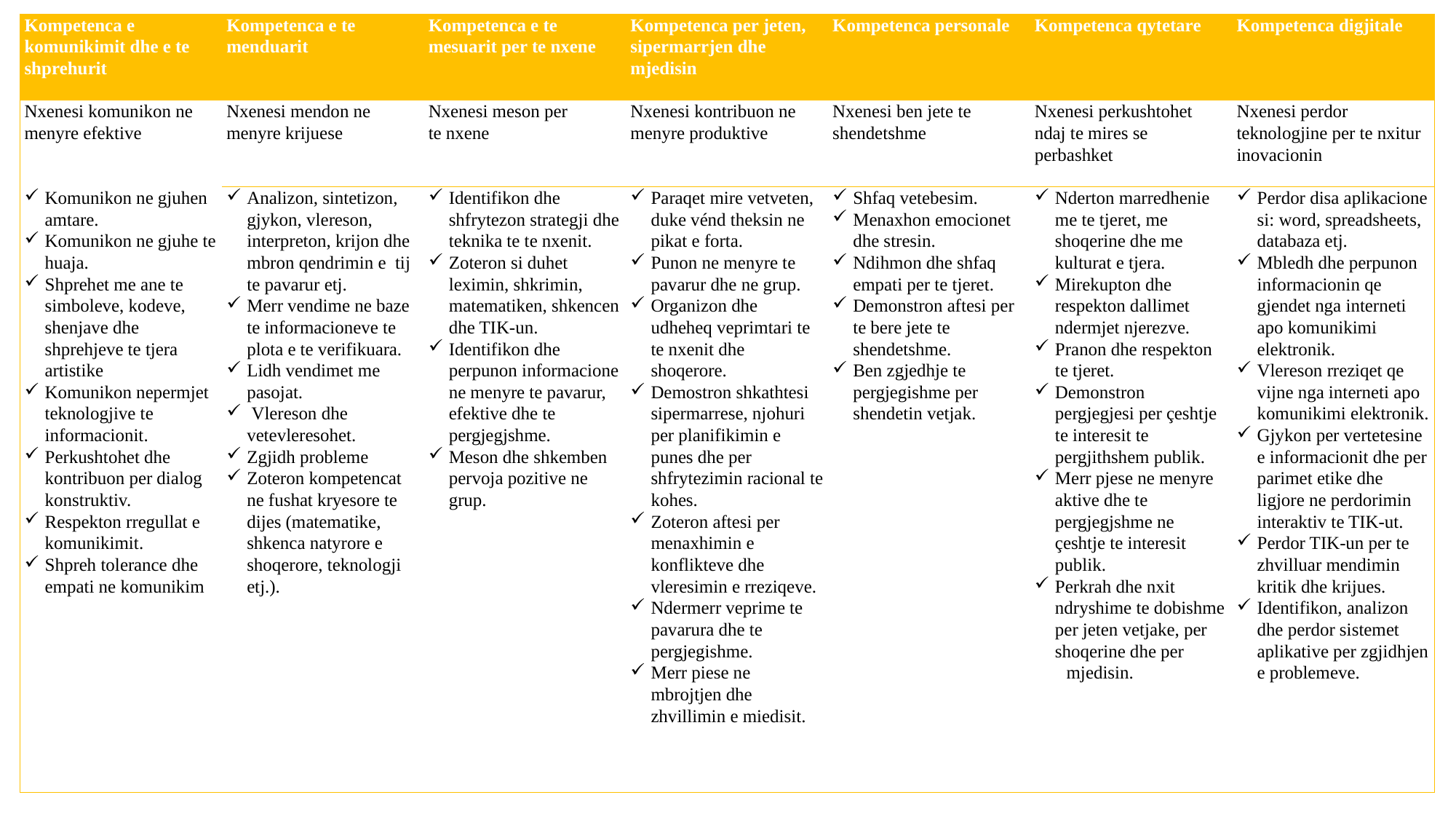

| Kompetenca e komunikimit dhe e te shprehurit | Kompetenca e te menduarit | Kompetenca e te mesuarit per te nxene | Kompetenca per jeten, sipermarrjen dhe mjedisin | Kompetenca personale | Kompetenca qytetare | Kompetenca digjitale |
| --- | --- | --- | --- | --- | --- | --- |
| Nxenesi komunikon ne menyre efektive | Nxenesi mendon ne menyre krijuese | Nxenesi meson per te nxene | Nxenesi kontribuon ne menyre produktive | Nxenesi ben jete te shendetshme | Nxenesi perkushtohet ndaj te mires se perbashket | Nxenesi perdor teknologjine per te nxitur inovacionin |
| Komunikon ne gjuhen amtare. Komunikon ne gjuhe te huaja. Shprehet me ane te simboleve, kodeve, shenjave dhe shprehjeve te tjera artistike Komunikon nepermjet teknologjive te informacionit. Perkushtohet dhe kontribuon per dialog konstruktiv. Respekton rregullat e komunikimit. Shpreh tolerance dhe empati ne komunikim | Analizon, sintetizon, gjykon, vlereson, interpreton, krijon dhe mbron qendrimin e tij te pavarur etj. Merr vendime ne baze te informacioneve te plota e te verifikuara. Lidh vendimet me pasojat. Vlereson dhe vetevleresohet. Zgjidh probleme Zoteron kompetencat ne fushat kryesore te dijes (matematike, shkenca natyrore e shoqerore, teknologji etj.). | Identifikon dhe shfrytezon strategji dhe teknika te te nxenit. Zoteron si duhet leximin, shkrimin, matematiken, shkencen dhe TIK-un. Identifikon dhe perpunon informacione ne menyre te pavarur, efektive dhe te pergjegjshme. Meson dhe shkemben pervoja pozitive ne grup. | Paraqet mire vetveten, duke vénd theksin ne pikat e forta. Punon ne menyre te pavarur dhe ne grup. Organizon dhe udheheq veprimtari te te nxenit dhe shoqerore. Demostron shkathtesi sipermarrese, njohuri per planifikimin e punes dhe per shfrytezimin racional te kohes. Zoteron aftesi per menaxhimin e konflikteve dhe vleresimin e rreziqeve. Ndermerr veprime te pavarura dhe te pergjegishme. Merr piese ne mbrojtjen dhe zhvillimin e miedisit. | Shfaq vetebesim. Menaxhon emocionet dhe stresin. Ndihmon dhe shfaq empati per te tjeret. Demonstron aftesi per te bere jete te shendetshme. Ben zgjedhje te pergjegishme per shendetin vetjak. | Nderton marredhenie me te tjeret, me shoqerine dhe me kulturat e tjera. Mirekupton dhe respekton dallimet ndermjet njerezve. Pranon dhe respekton te tjeret. Demonstron pergjegjesi per çeshtje te interesit te pergjithshem publik. Merr pjese ne menyre aktive dhe te pergjegjshme ne çeshtje te interesit publik. Perkrah dhe nxit ndryshime te dobishme per jeten vetjake, per shoqerine dhe per mjedisin. | Perdor disa aplikacione si: word, spreadsheets, databaza etj. Mbledh dhe perpunon informacionin qe gjendet nga interneti apo komunikimi elektronik. Vlereson rreziqet qe vijne nga interneti apo komunikimi elektronik. Gjykon per vertetesine e informacionit dhe per parimet etike dhe ligjore ne perdorimin interaktiv te TIK-ut. Perdor TIK-un per te zhvilluar mendimin kritik dhe krijues. Identifikon, analizon dhe perdor sistemet aplikative per zgjidhjen e problemeve. |